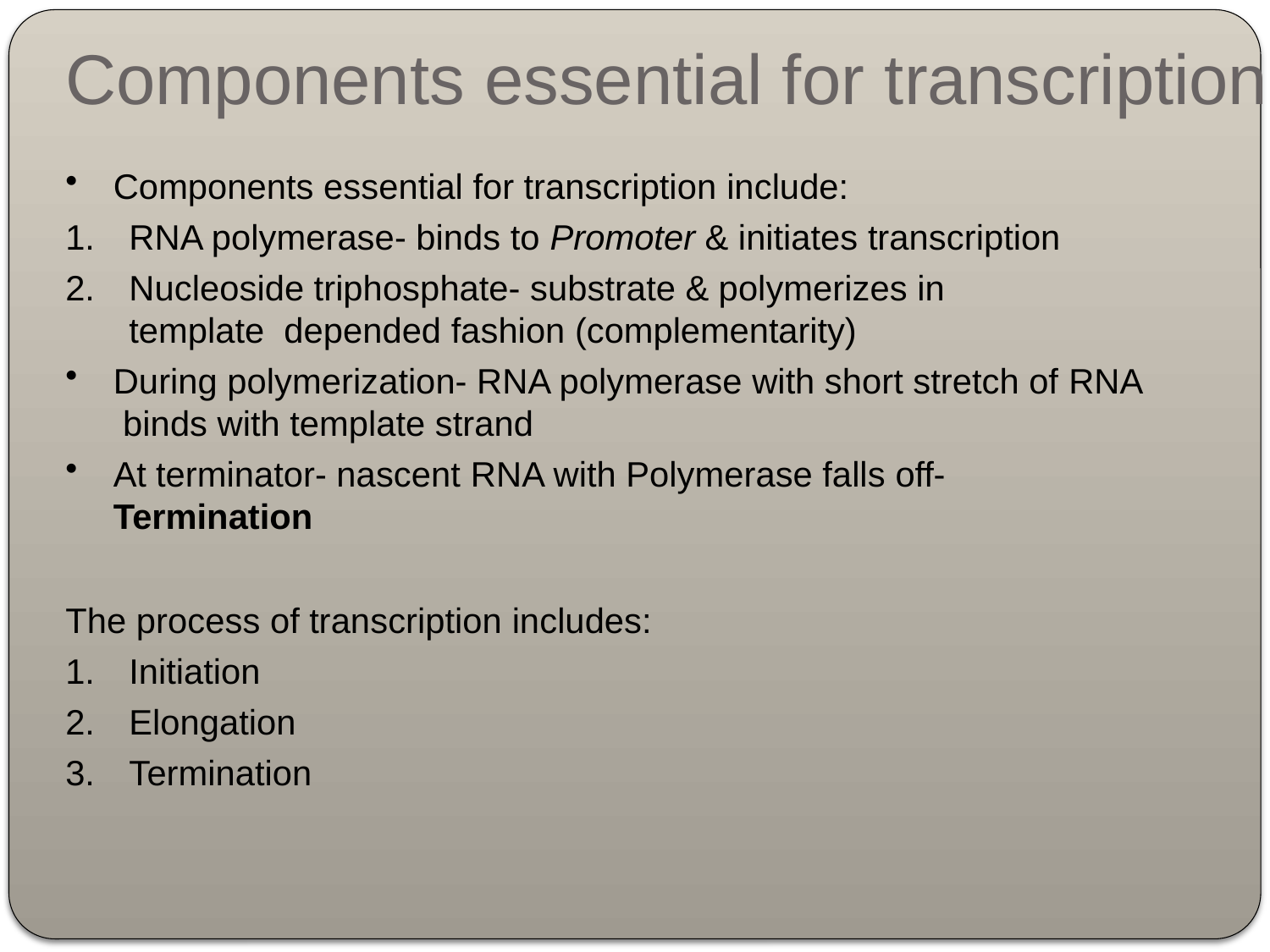

# Components essential for transcription
Components essential for transcription include:
RNA polymerase- binds to Promoter & initiates transcription
Nucleoside triphosphate- substrate & polymerizes in template  depended fashion (complementarity)
During polymerization- RNA polymerase with short stretch of RNA  binds with template strand
At terminator- nascent RNA with Polymerase falls off- Termination

The process of transcription includes:
Initiation
Elongation
Termination